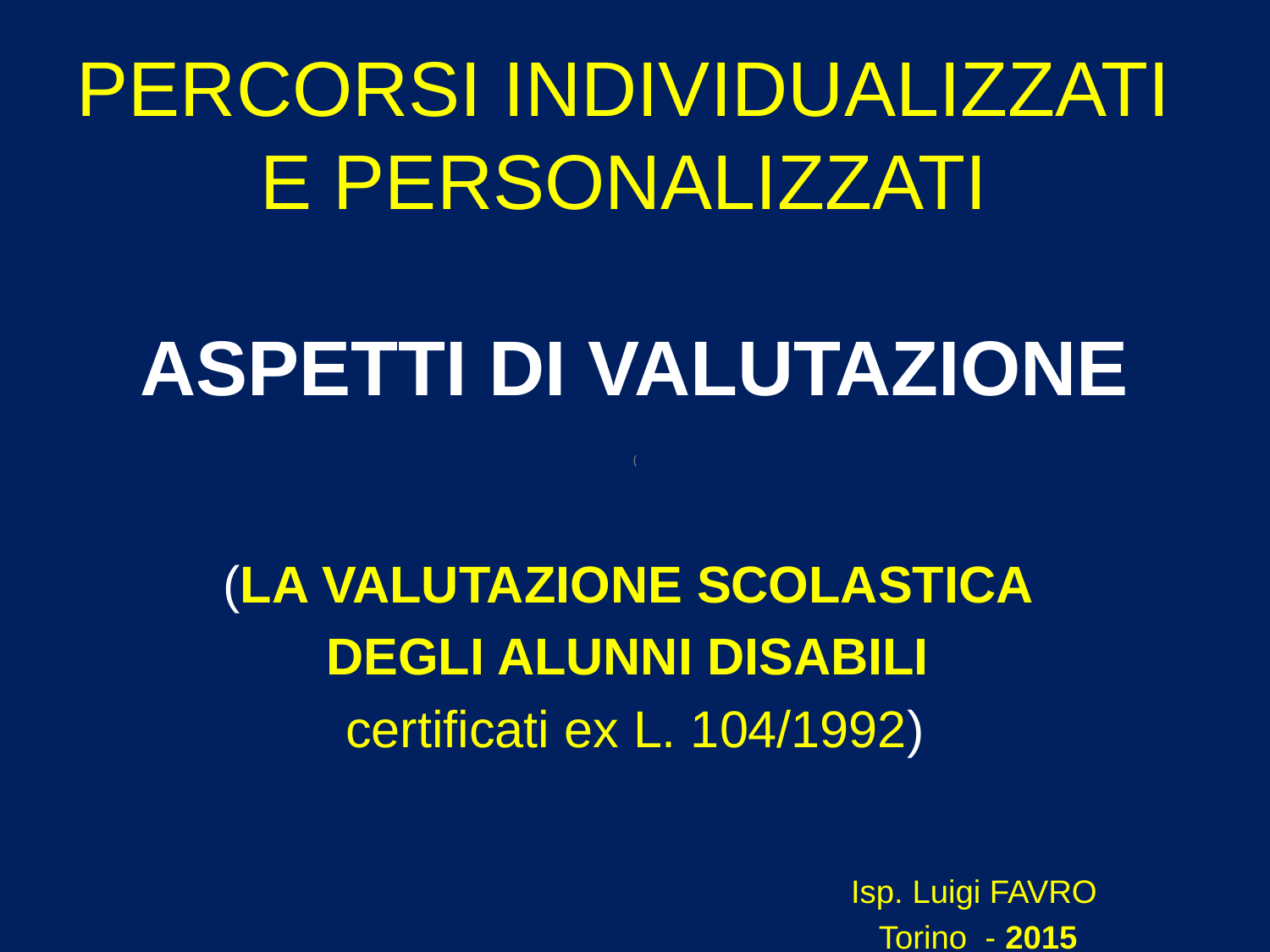

# PERCORSI INDIVIDUALIZZATI E PERSONALIZZATI ASPETTI DI VALUTAZIONE
(

(LA VALUTAZIONE SCOLASTICA
DEGLI ALUNNI DISABILI
certificati ex L. 104/1992)

                                                                                                                        Isp. Luigi FAVRO
                                                                                                                            Torino  - 2015